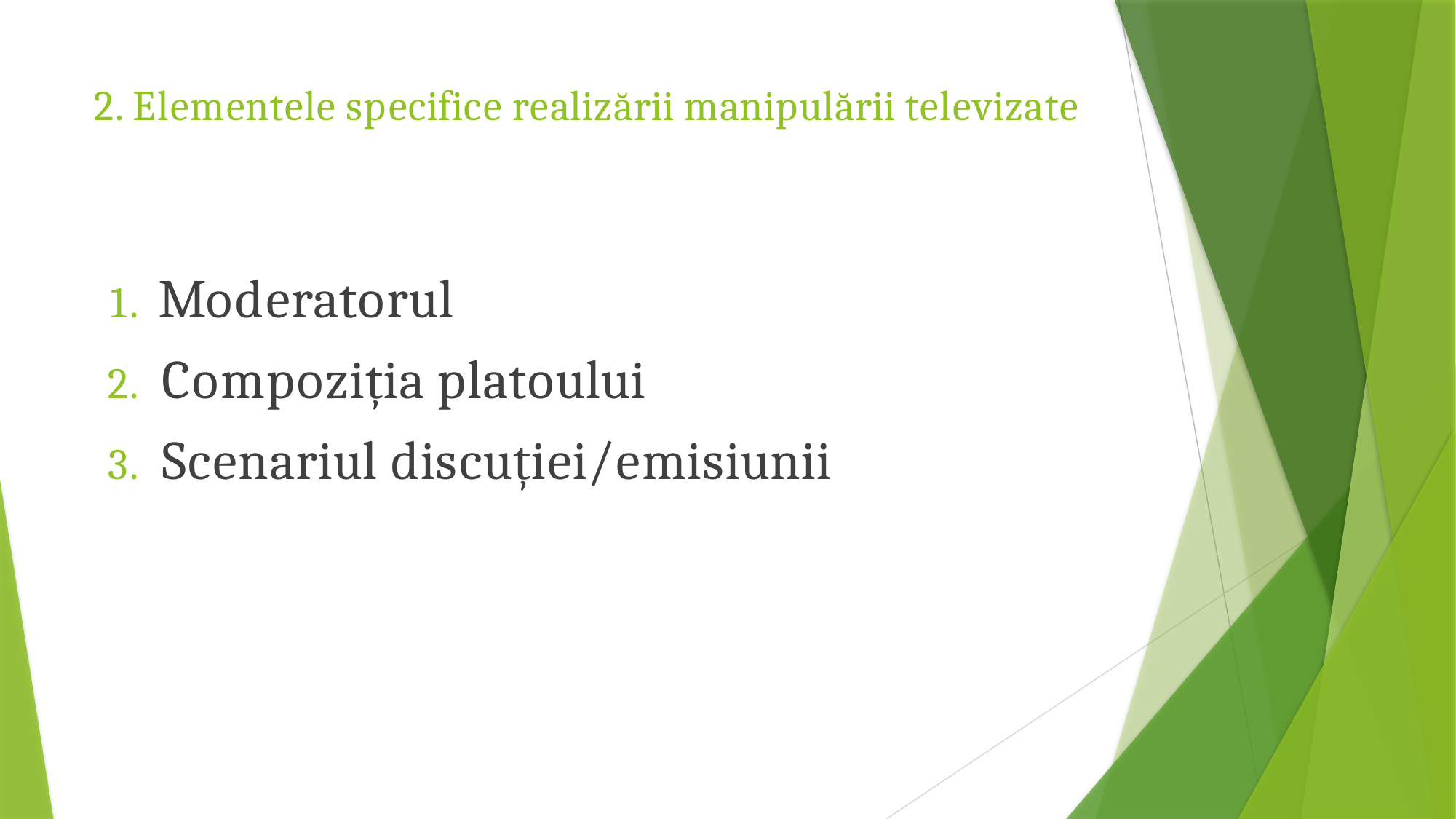

# 2. Elementele specifice realizării manipulării televizate
Moderatorul
Compoziţia platoului
Scenariul discuţiei/emisiunii